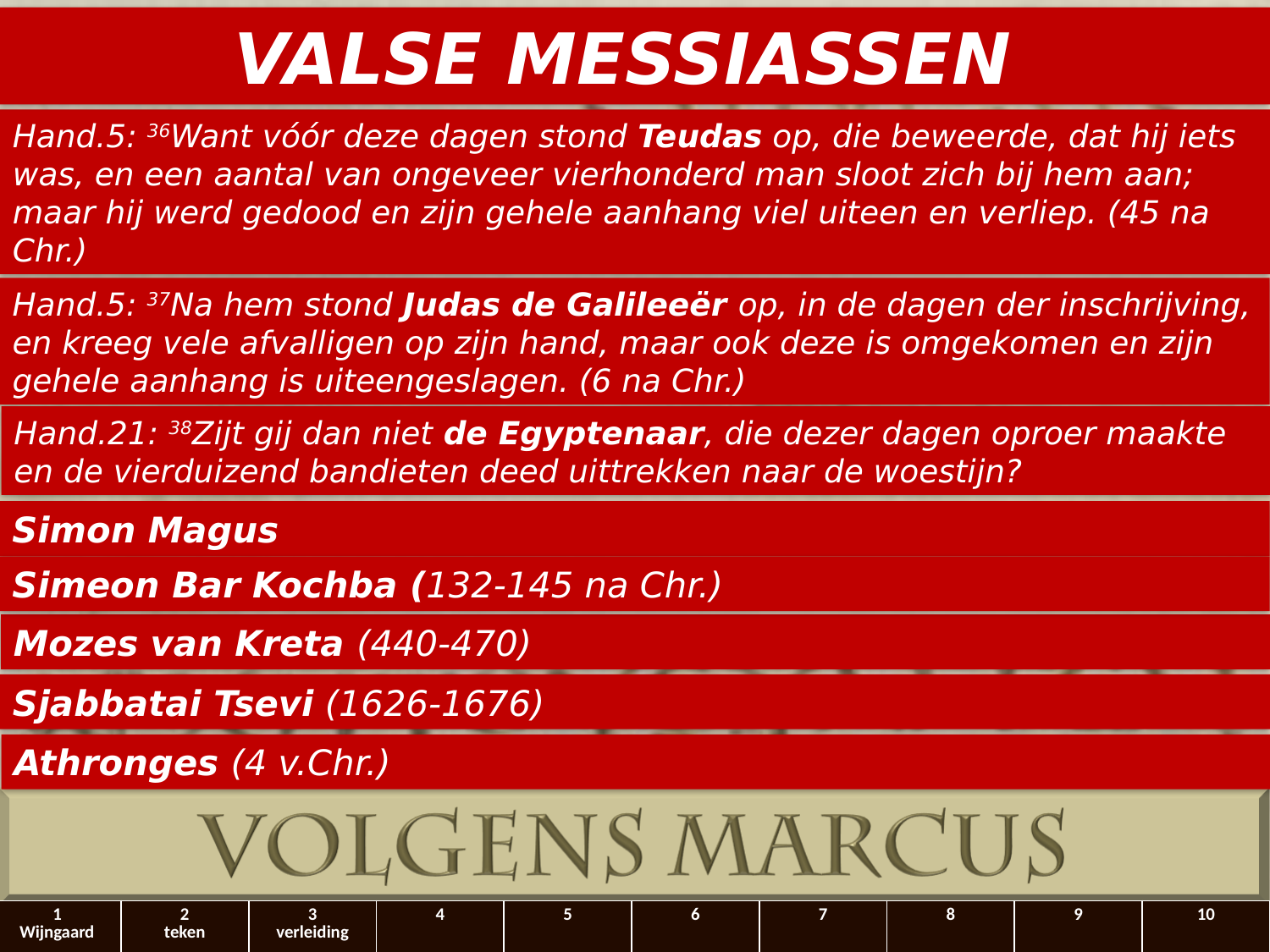

VALSE MESSIASSEN
Hand.5: 36Want vóór deze dagen stond Teudas op, die beweerde, dat hij iets was, en een aantal van ongeveer vierhonderd man sloot zich bij hem aan; maar hij werd gedood en zijn gehele aanhang viel uiteen en verliep. (45 na Chr.)
Hand.5: 37Na hem stond Judas de Galileeër op, in de dagen der inschrijving, en kreeg vele afvalligen op zijn hand, maar ook deze is omgekomen en zijn gehele aanhang is uiteengeslagen. (6 na Chr.)
Hand.21: 38Zijt gij dan niet de Egyptenaar, die dezer dagen oproer maakte en de vierduizend bandieten deed uittrekken naar de woestijn?
Simon Magus
Simeon Bar Kochba (132-145 na Chr.)
Mozes van Kreta (440-470)
Sjabbatai Tsevi (1626-1676)
Athronges (4 v.Chr.)
| 1 Wijngaard | 2 teken | 3 verleiding | 4 | 5 | 6 | 7 | 8 | 9 | 10 |
| --- | --- | --- | --- | --- | --- | --- | --- | --- | --- |